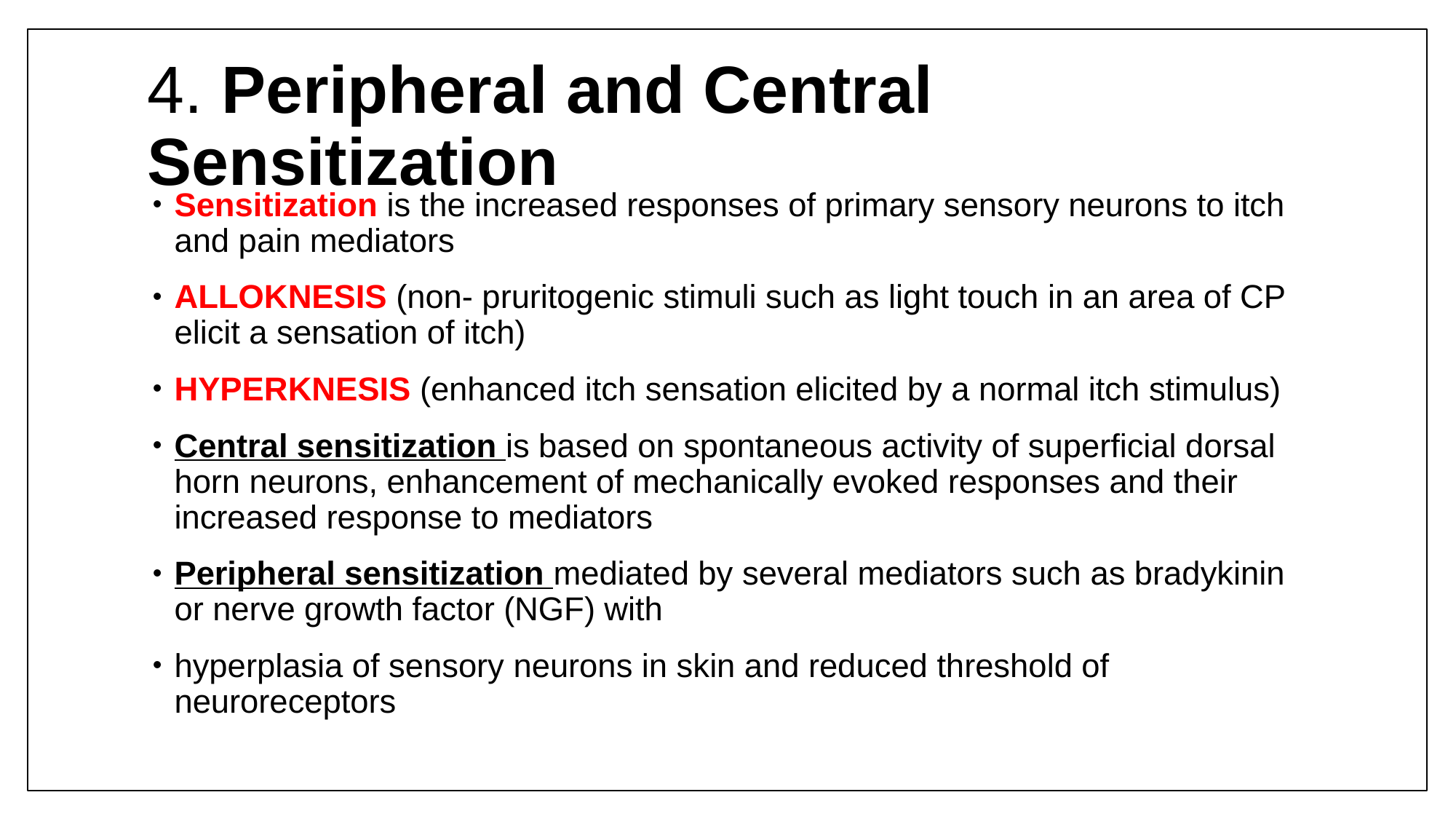

# 4. Peripheral and Central Sensitization
Sensitization is the increased responses of primary sensory neurons to itch and pain mediators
ALLOKNESIS (non‐ pruritogenic stimuli such as light touch in an area of CP elicit a sensation of itch)
HYPERKNESIS (enhanced itch sensation elicited by a normal itch stimulus)
Central sensitization is based on spontaneous activity of superficial dorsal horn neurons, enhancement of mechanically evoked responses and their increased response to mediators
Peripheral sensitization mediated by several mediators such as bradykinin or nerve growth factor (NGF) with
hyperplasia of sensory neurons in skin and reduced threshold of neuroreceptors